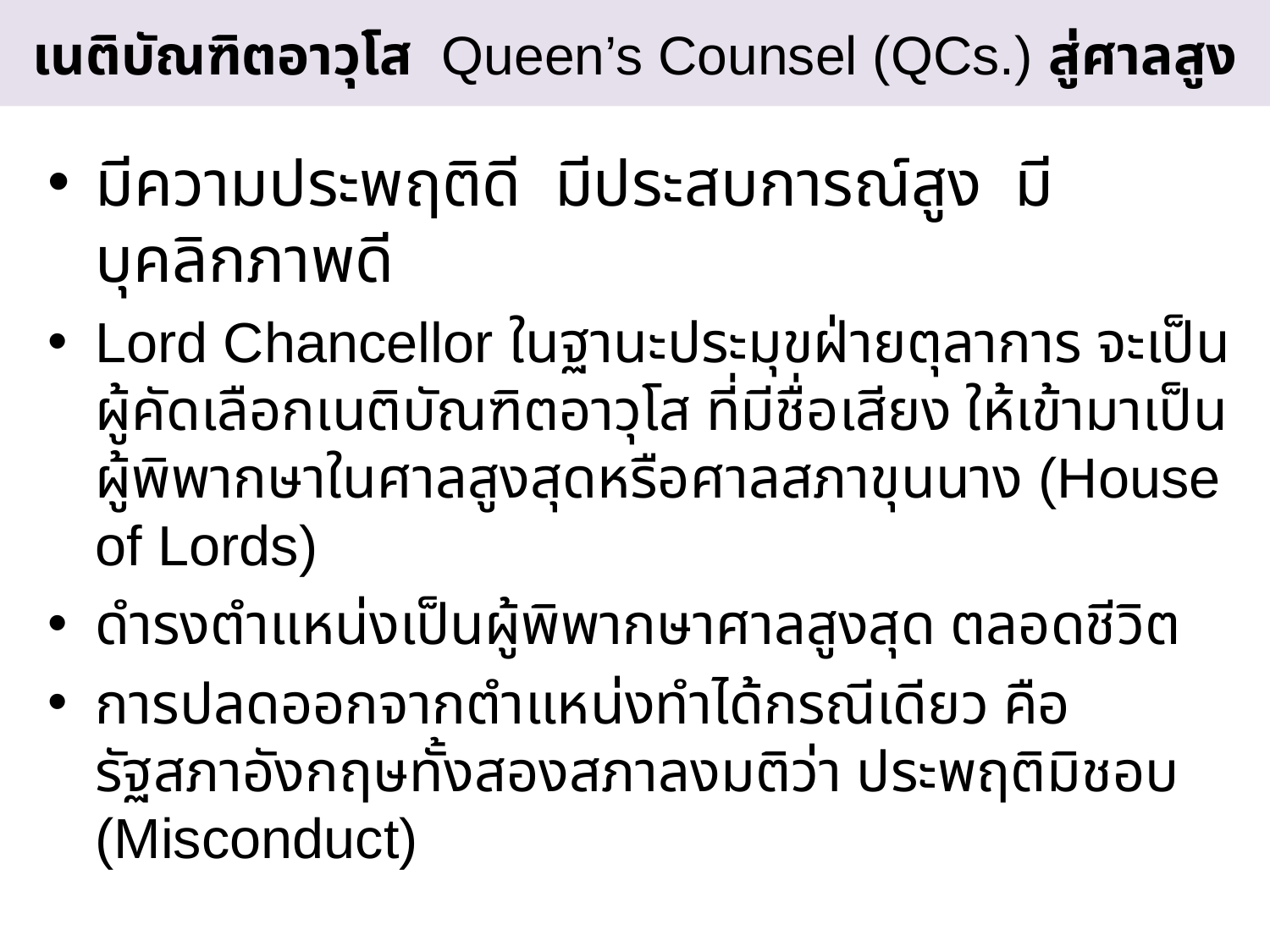

# เนติบัณฑิตอาวุโส  Queen’s Counsel (QCs.) สู่ศาลสูง
มีความประพฤติดี  มีประสบการณ์สูง  มีบุคลิกภาพดี
Lord Chancellor ในฐานะประมุขฝ่ายตุลาการ จะเป็นผู้คัดเลือกเนติบัณฑิตอาวุโส ที่มีชื่อเสียง ให้เข้ามาเป็นผู้พิพากษาในศาลสูงสุดหรือศาลสภาขุนนาง (House of Lords)
ดำรงตำแหน่งเป็นผู้พิพากษาศาลสูงสุด ตลอดชีวิต
การปลดออกจากตำแหน่งทำได้กรณีเดียว คือ รัฐสภาอังกฤษทั้งสองสภาลงมติว่า ประพฤติมิชอบ (Misconduct)